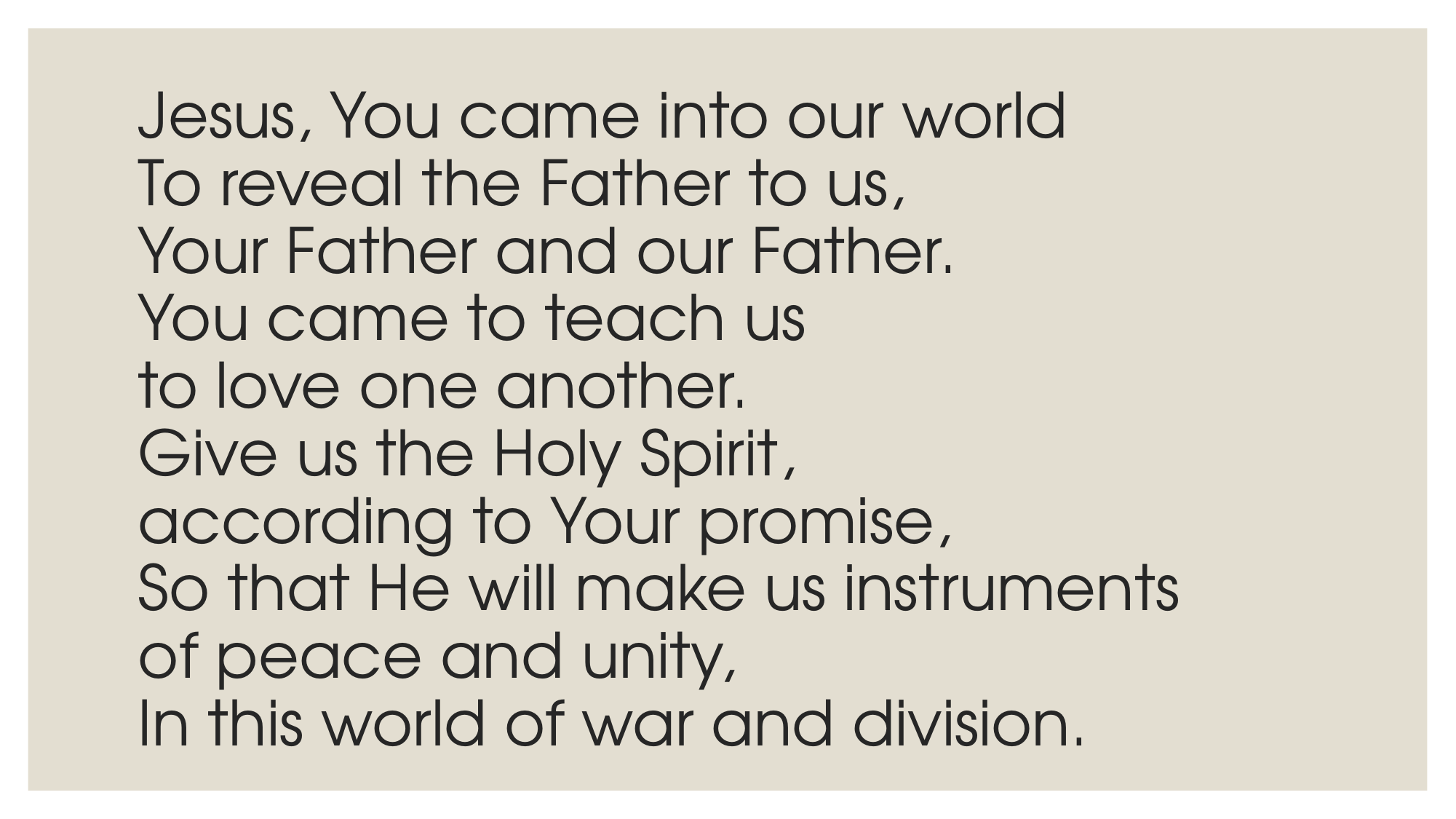

# Jesus, You came into our world To reveal the Father to us, Your Father and our Father. You came to teach us to love one another. Give us the Holy Spirit, according to Your promise, So that He will make us instruments of peace and unity, In this world of war and division.